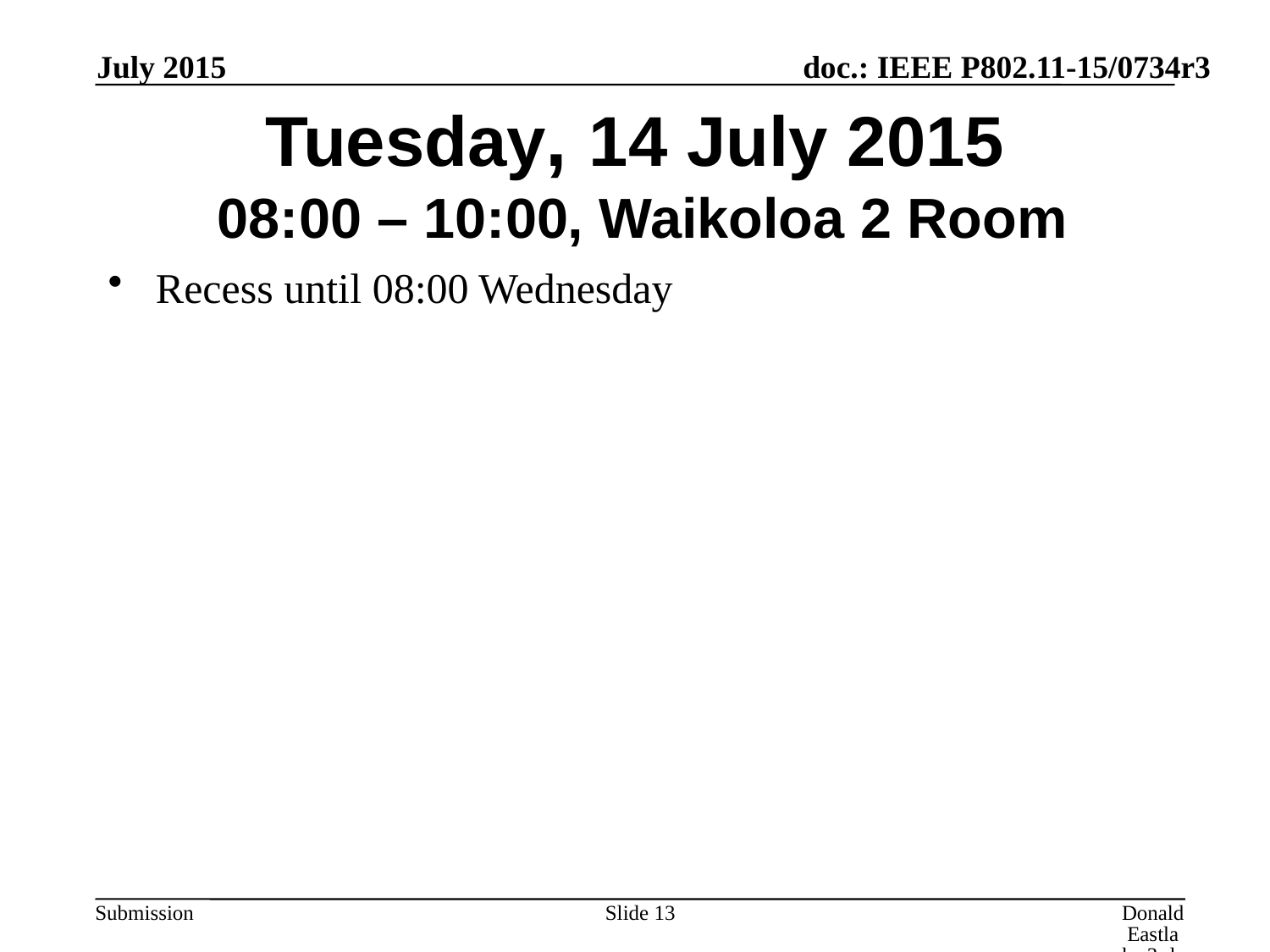

July 2015
# Tuesday, 14 July 2015 08:00 – 10:00, Waikoloa 2 Room
Recess until 08:00 Wednesday
Slide 13
Donald Eastlake 3rd, Huawei Technologies